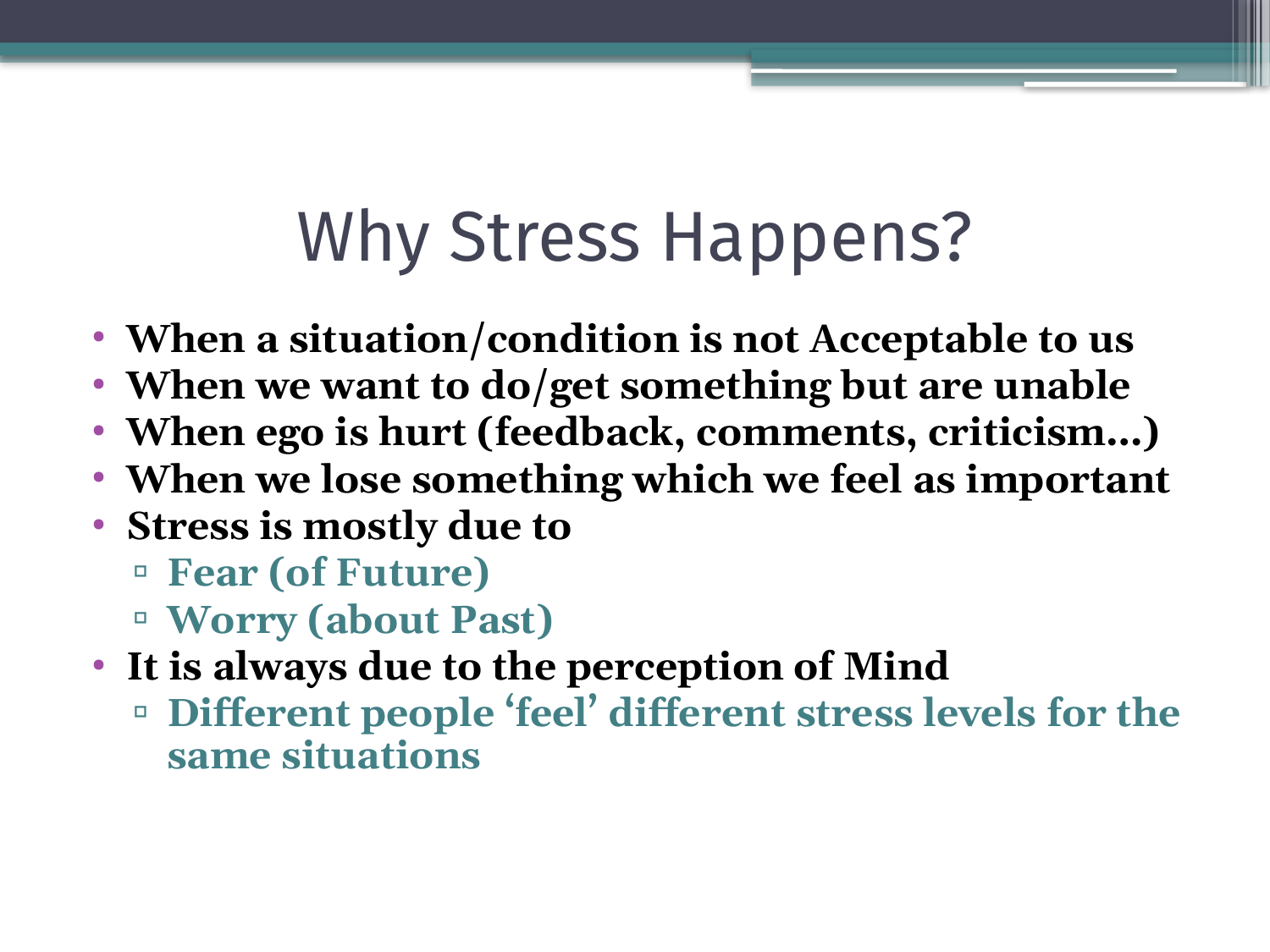

# Why Stress Happens?
When a situation/condition is not Acceptable to us
When we want to do/get something but are unable
When ego is hurt (feedback, comments, criticism…)
When we lose something which we feel as important
Stress is mostly due to
Fear (of Future)
Worry (about Past)
It is always due to the perception of Mind
Different people ‘feel’ different stress levels for the same situations